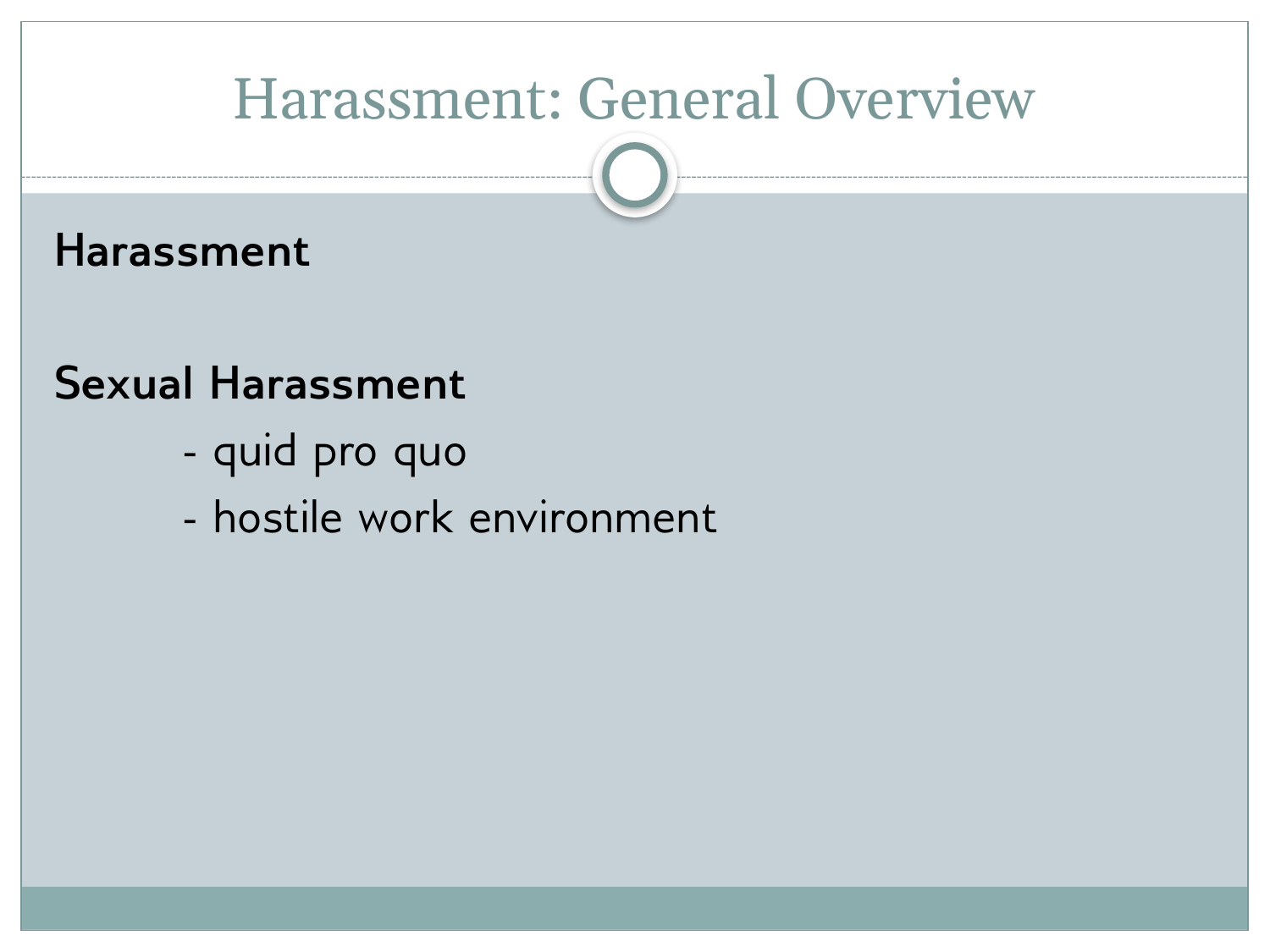

# Harassment: General Overview
Harassment

Sexual Harassment
	- quid pro quo
	- hostile work environment